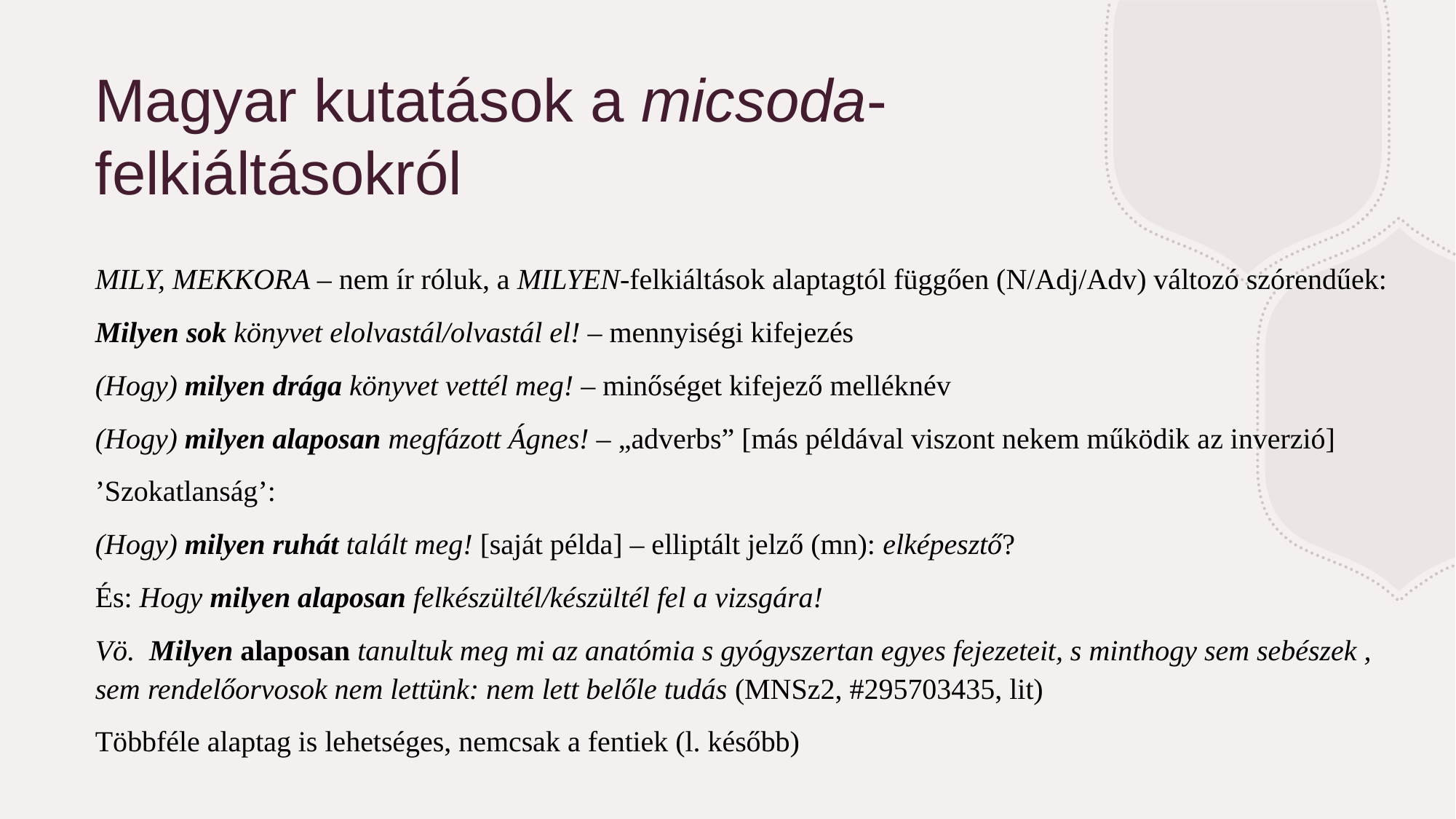

# Magyar kutatások a micsoda-felkiáltásokról
MILY, MEKKORA – nem ír róluk, a MILYEN-felkiáltások alaptagtól függően (N/Adj/Adv) változó szórendűek:
Milyen sok könyvet elolvastál/olvastál el! – mennyiségi kifejezés
(Hogy) milyen drága könyvet vettél meg! – minőséget kifejező melléknév
(Hogy) milyen alaposan megfázott Ágnes! – „adverbs” [más példával viszont nekem működik az inverzió]
’Szokatlanság’:
(Hogy) milyen ruhát talált meg! [saját példa] – elliptált jelző (mn): elképesztő?
És: Hogy milyen alaposan felkészültél/készültél fel a vizsgára!
Vö.  Milyen alaposan tanultuk meg mi az anatómia s gyógyszertan egyes fejezeteit, s minthogy sem sebészek , sem rendelőorvosok nem lettünk: nem lett belőle tudás (MNSz2, #295703435, lit)
Többféle alaptag is lehetséges, nemcsak a fentiek (l. később)